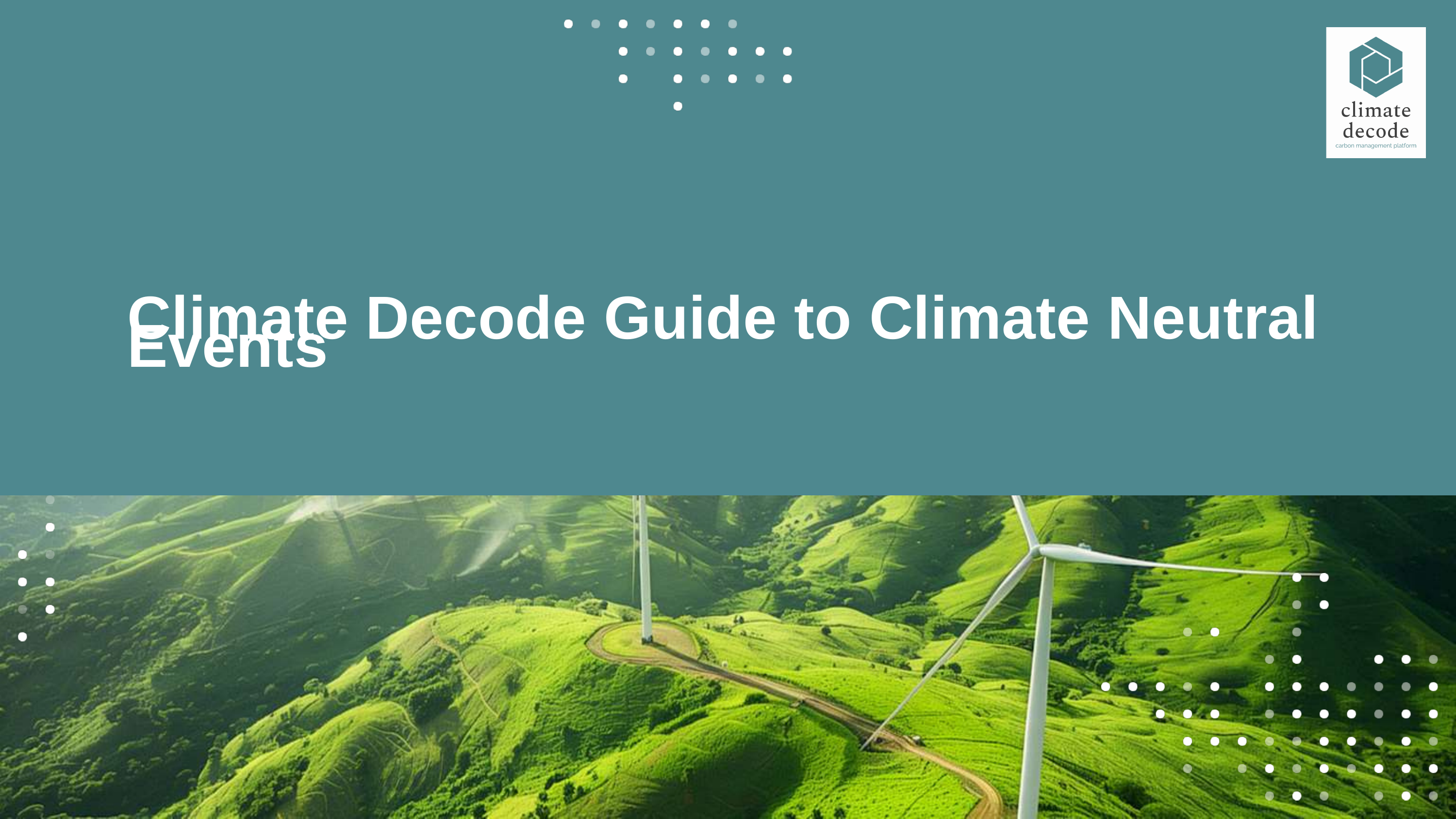

Climate Decode Guide to Climate Neutral Events